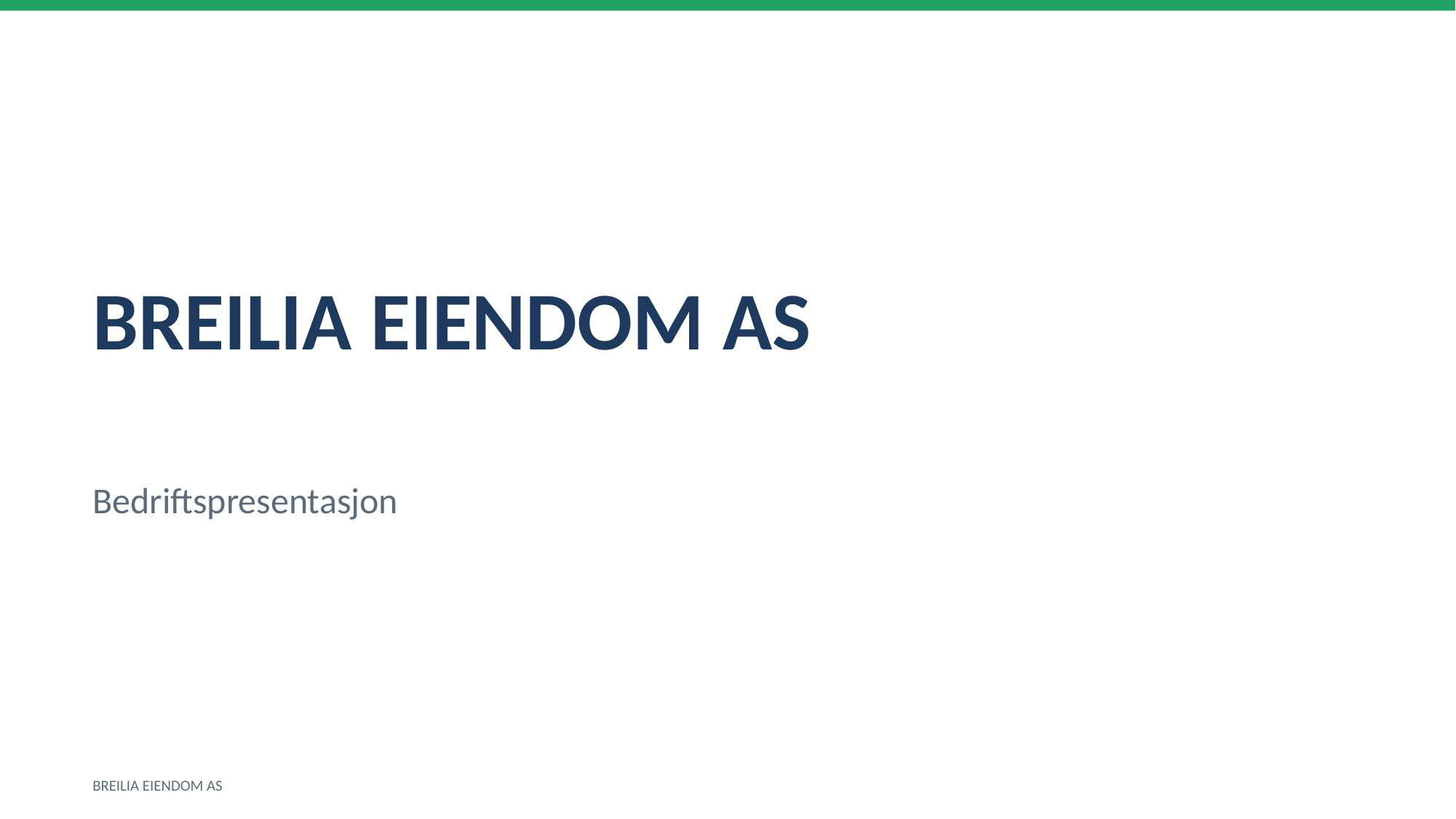

BREILIA EIENDOM AS
Bedriftspresentasjon
BREILIA EIENDOM AS